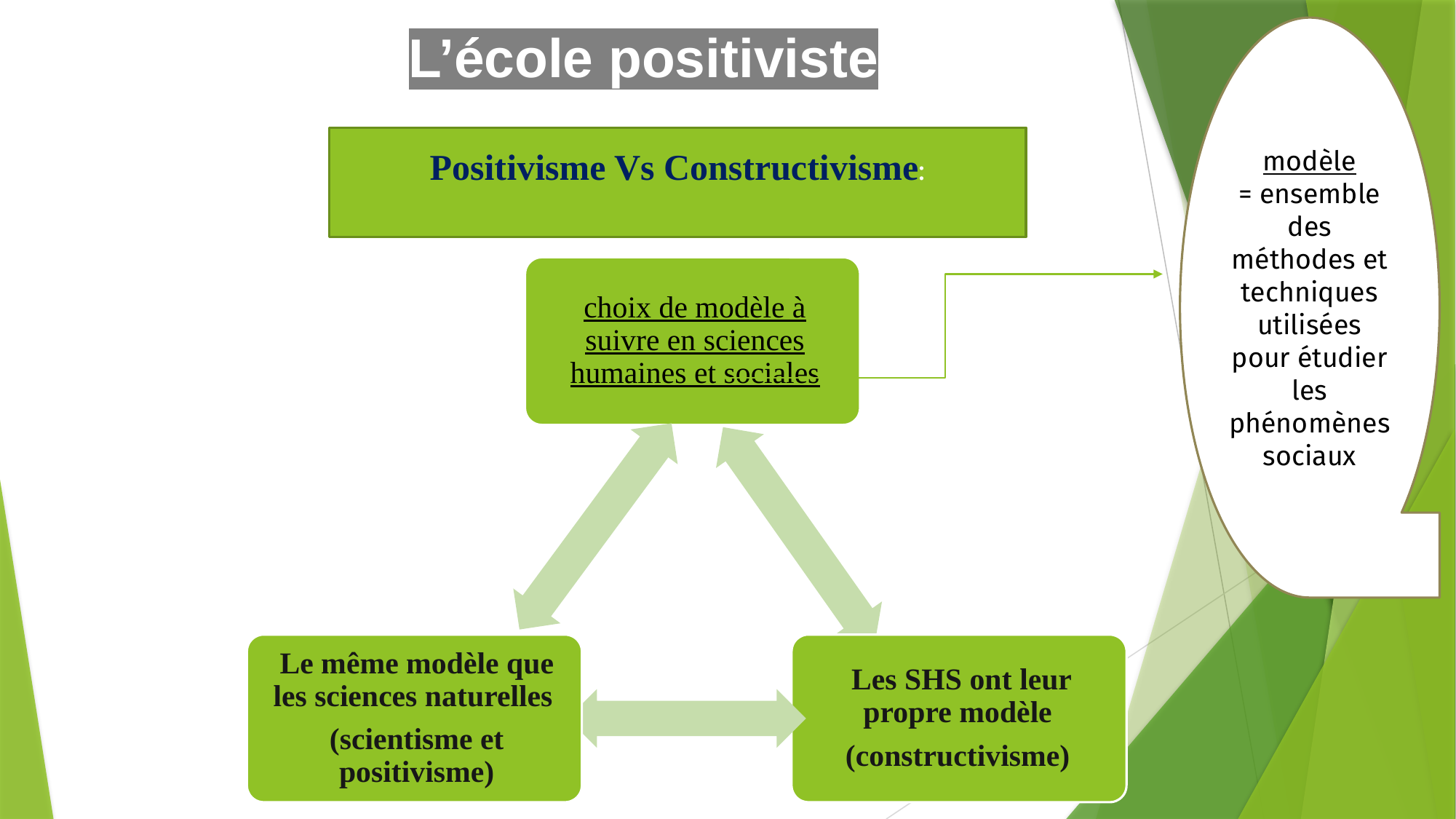

modèle
= ensemble des méthodes et techniques utilisées pour étudier les phénomènes sociaux
# L’école positiviste
Positivisme Vs Constructivisme:

choix de modèle à suivre en sciences humaines et sociales

Les SHS ont leur propre modèle
(constructivisme)

Le même modèle que les sciences naturelles
(scientisme et positivisme)